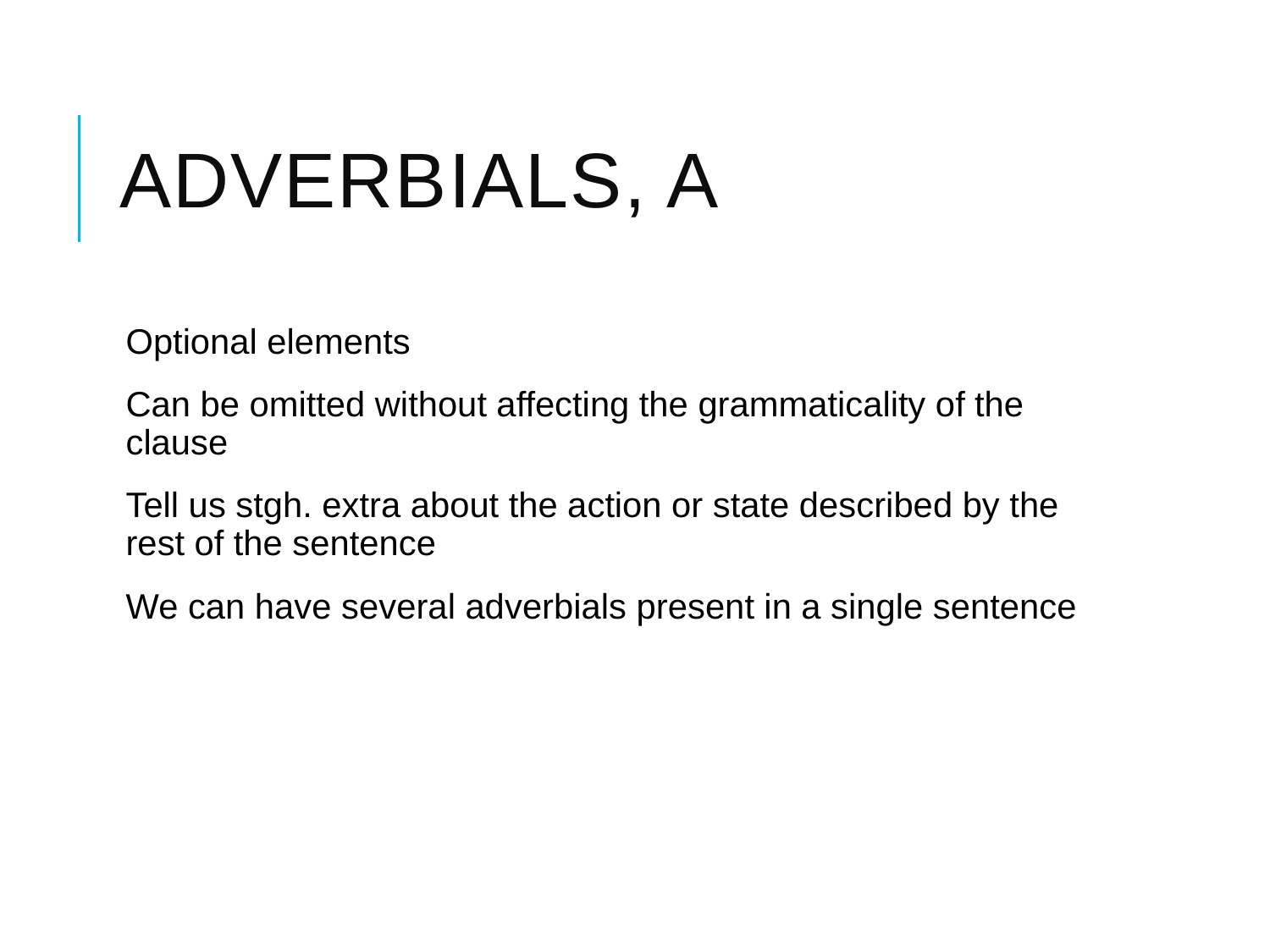

# Adverbials, A
Optional elements
Can be omitted without affecting the grammaticality of the clause
Tell us stgh. extra about the action or state described by the rest of the sentence
We can have several adverbials present in a single sentence